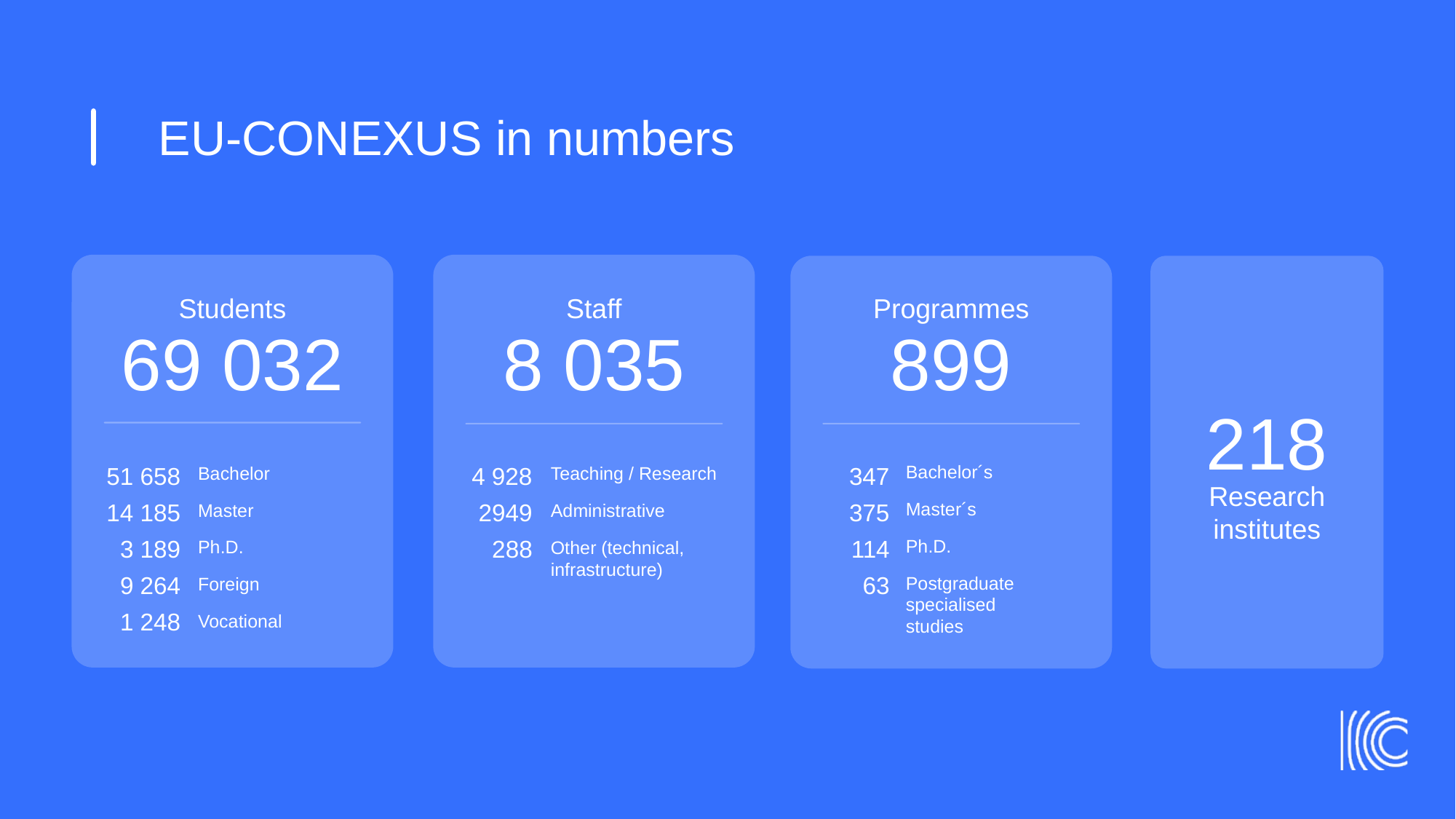

EU-CONEXUS in numbers

Students
Staff
Programmes
69 032
8 035
899
218
Research
institutes
51 658
14 185
3 189
9 264
1 248
4 928
2949
288
Teaching / Research
Administrative
Other (technical,
infrastructure)
347
375
114
63
Bachelor´s
Master´s
Ph.D.
Postgraduate
specialised studies
Bachelor
Master
Ph.D.
Foreign
Vocational